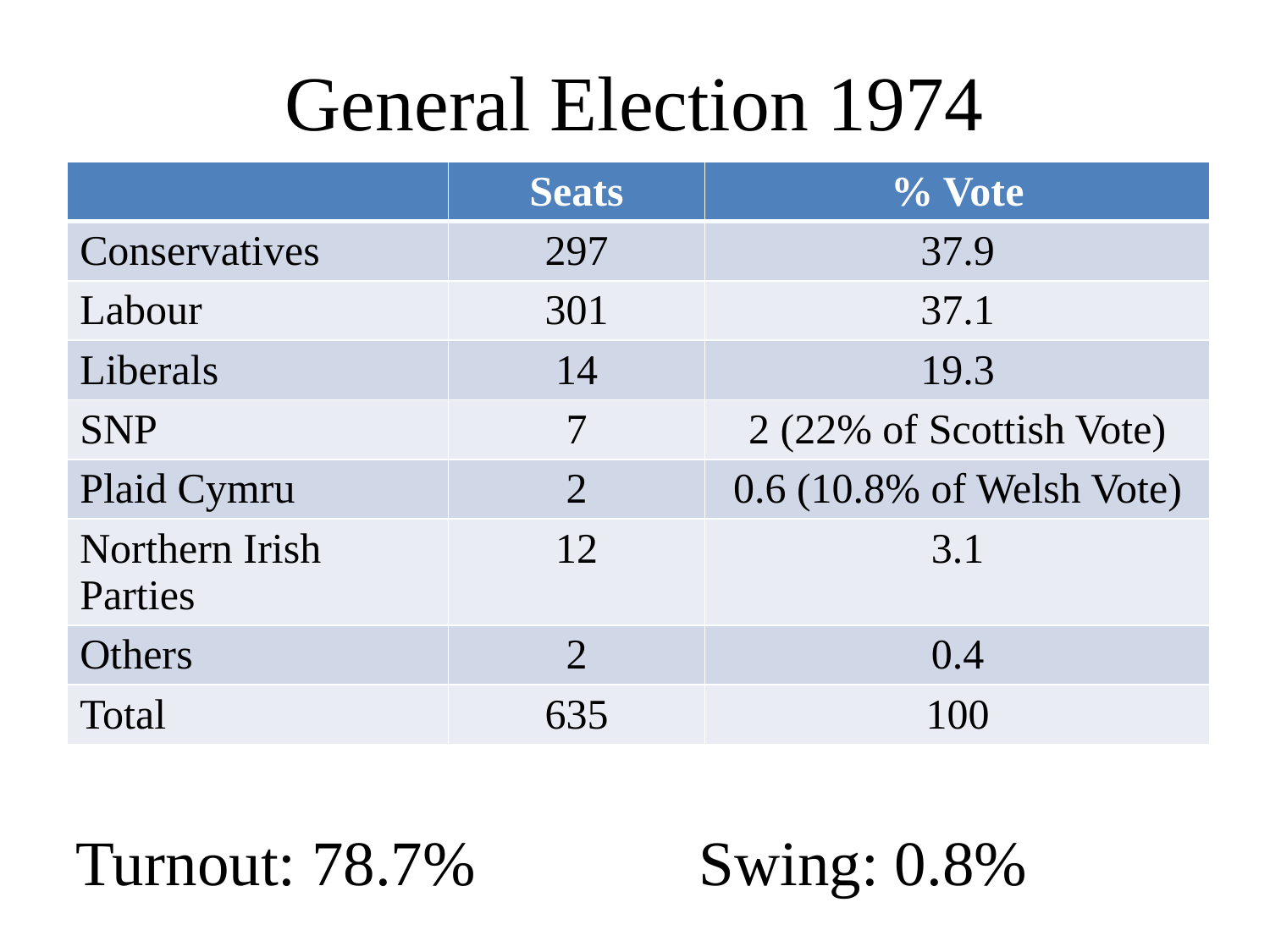

# General Election 1974
|  | Seats | % Vote |
| --- | --- | --- |
| Conservatives | 297 | 37.9 |
| Labour | 301 | 37.1 |
| Liberals | 14 | 19.3 |
| SNP | 7 | 2 (22% of Scottish Vote) |
| Plaid Cymru | 2 | 0.6 (10.8% of Welsh Vote) |
| Northern Irish Parties | 12 | 3.1 |
| Others | 2 | 0.4 |
| Total | 635 | 100 |
Turnout: 78.7%
Swing: 0.8%